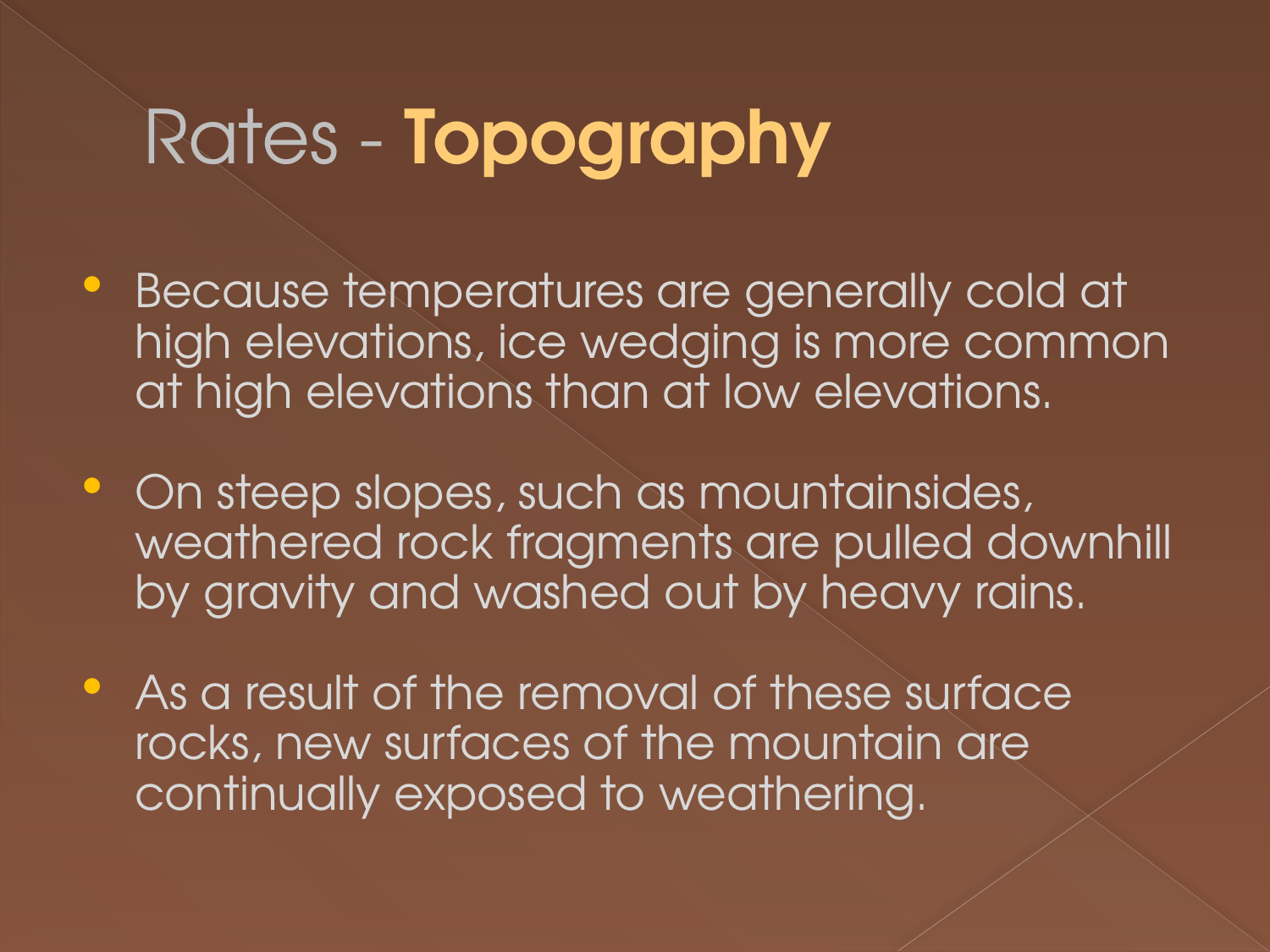

# Rates - Topography
Because temperatures are generally cold at high elevations, ice wedging is more common at high elevations than at low elevations.

On steep slopes, such as mountainsides, weathered rock fragments are pulled downhill by gravity and washed out by heavy rains.

As a result of the removal of these surface rocks, new surfaces of the mountain are continually exposed to weathering.